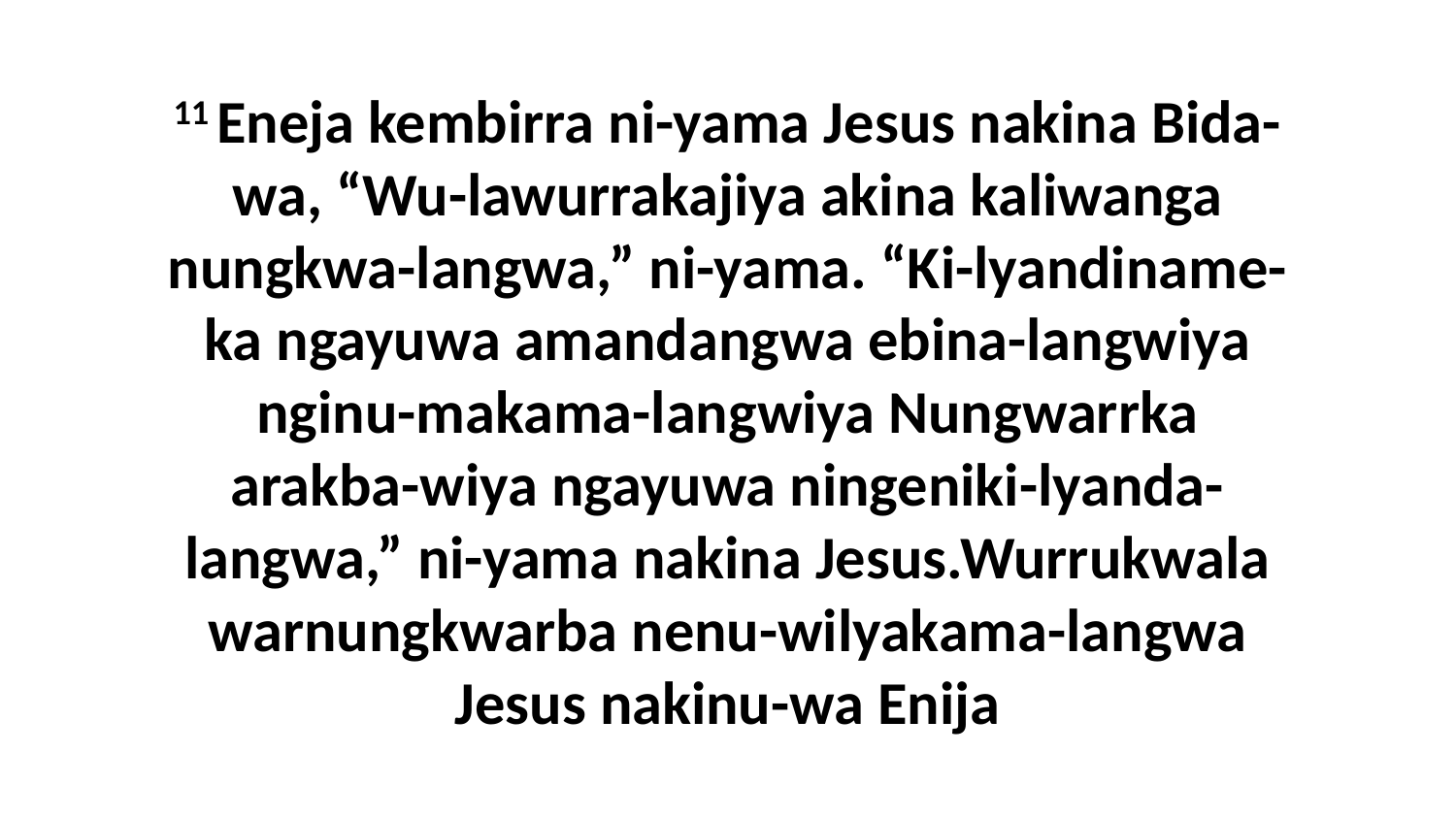

11 Eneja kembirra ni-yama Jesus nakina Bida-wa, “Wu-lawurrakajiya akina kaliwanga nungkwa-langwa,” ni-yama. “Ki-lyandiname-ka ngayuwa amandangwa ebina-langwiya nginu-makama-langwiya Nungwarrka arakba-wiya ngayuwa ningeniki-lyanda-langwa,” ni-yama nakina Jesus.Wurrukwala warnungkwarba nenu-wilyakama-langwa Jesus nakinu-wa Enija